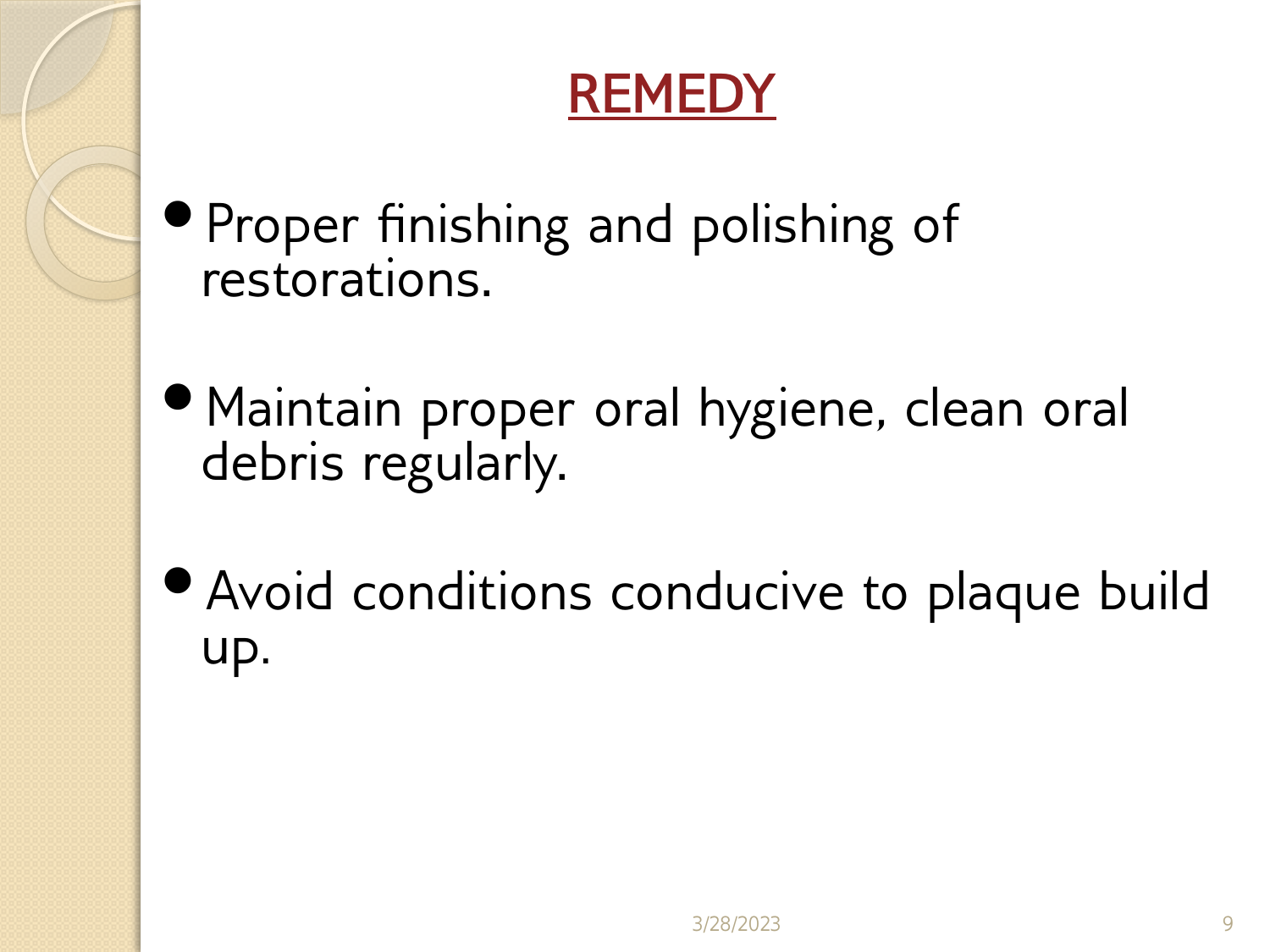

REMEDY

Proper finishing and polishing of restorations.

Maintain proper oral hygiene, clean oral debris regularly.

Avoid conditions conducive to plaque build up.

3/28/2023
9